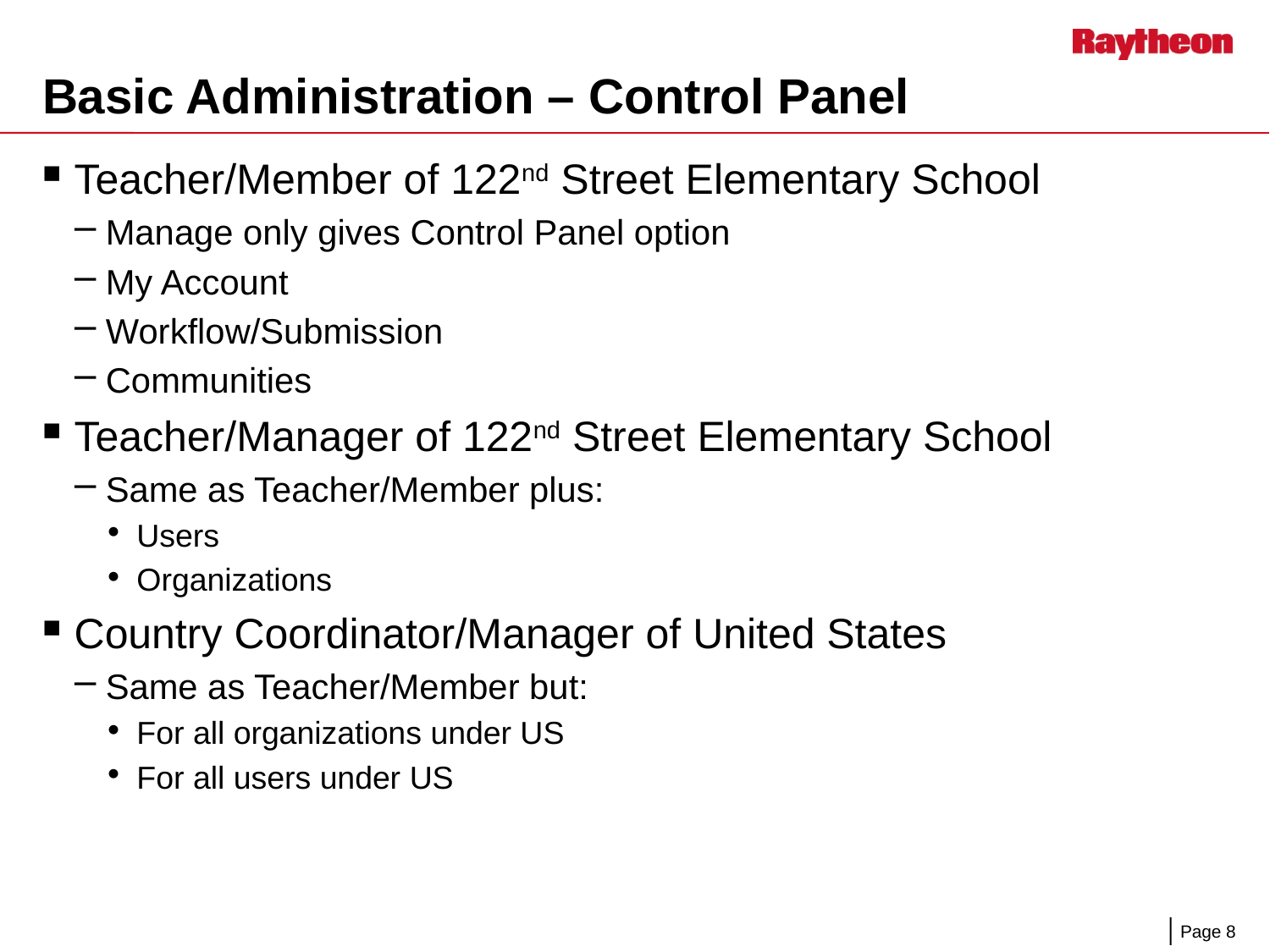

# Basic Administration – Control Panel
Teacher/Member of 122nd Street Elementary School
Manage only gives Control Panel option
My Account
Workflow/Submission
Communities
Teacher/Manager of 122nd Street Elementary School
Same as Teacher/Member plus:
Users
Organizations
Country Coordinator/Manager of United States
Same as Teacher/Member but:
For all organizations under US
For all users under US